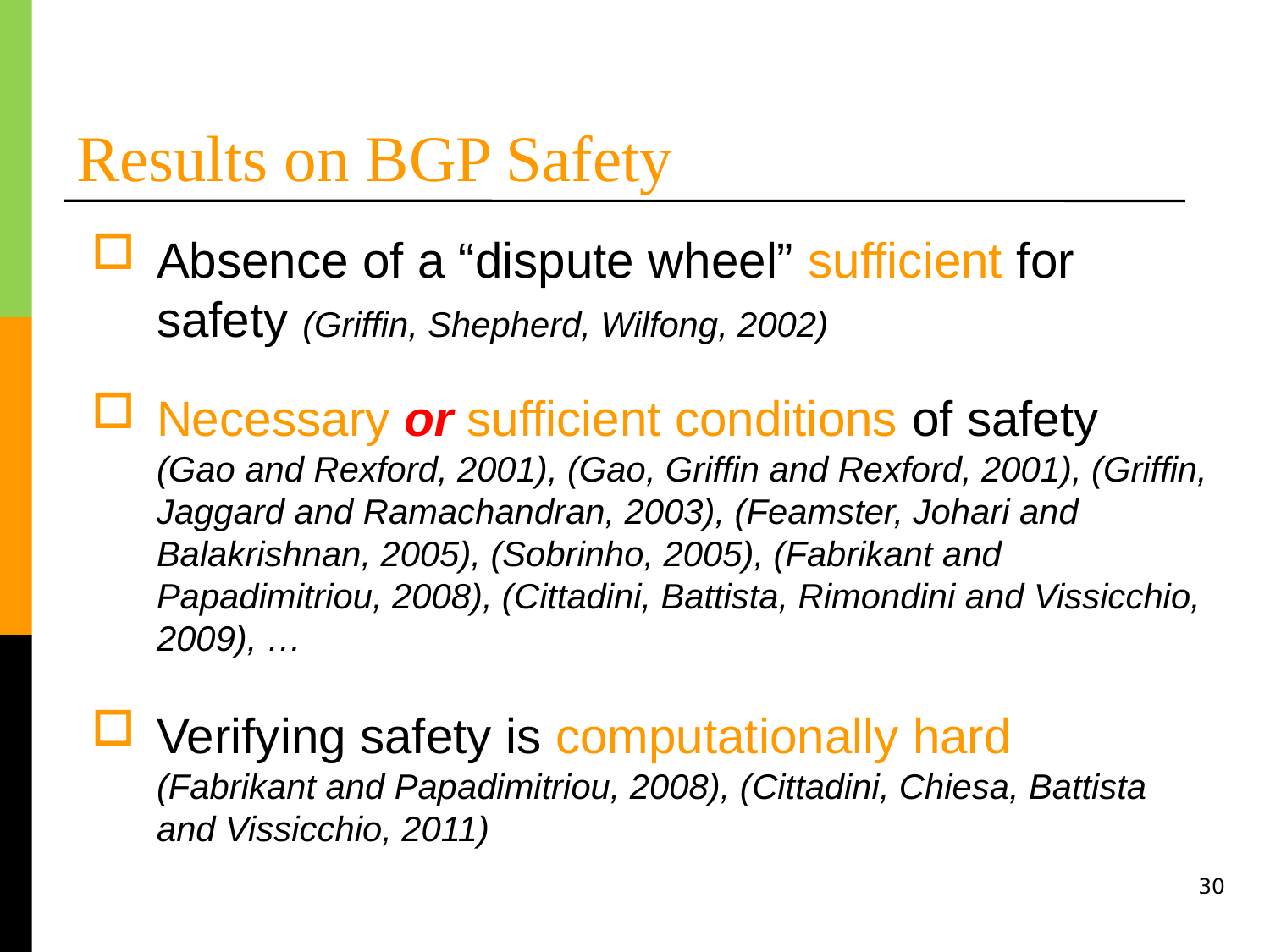

# Results on BGP Safety

Absence of a “dispute wheel” sufficient for safety (Griffin, Shepherd, Wilfong, 2002)
Necessary or sufficient conditions of safety    (Gao and Rexford, 2001), (Gao, Griffin and Rexford, 2001), (Griffin, Jaggard and Ramachandran, 2003), (Feamster, Johari and Balakrishnan, 2005), (Sobrinho, 2005), (Fabrikant and Papadimitriou, 2008), (Cittadini, Battista, Rimondini and Vissicchio, 2009), …

Verifying safety is computationally hard      (Fabrikant and Papadimitriou, 2008), (Cittadini, Chiesa, Battista and Vissicchio, 2011)

30